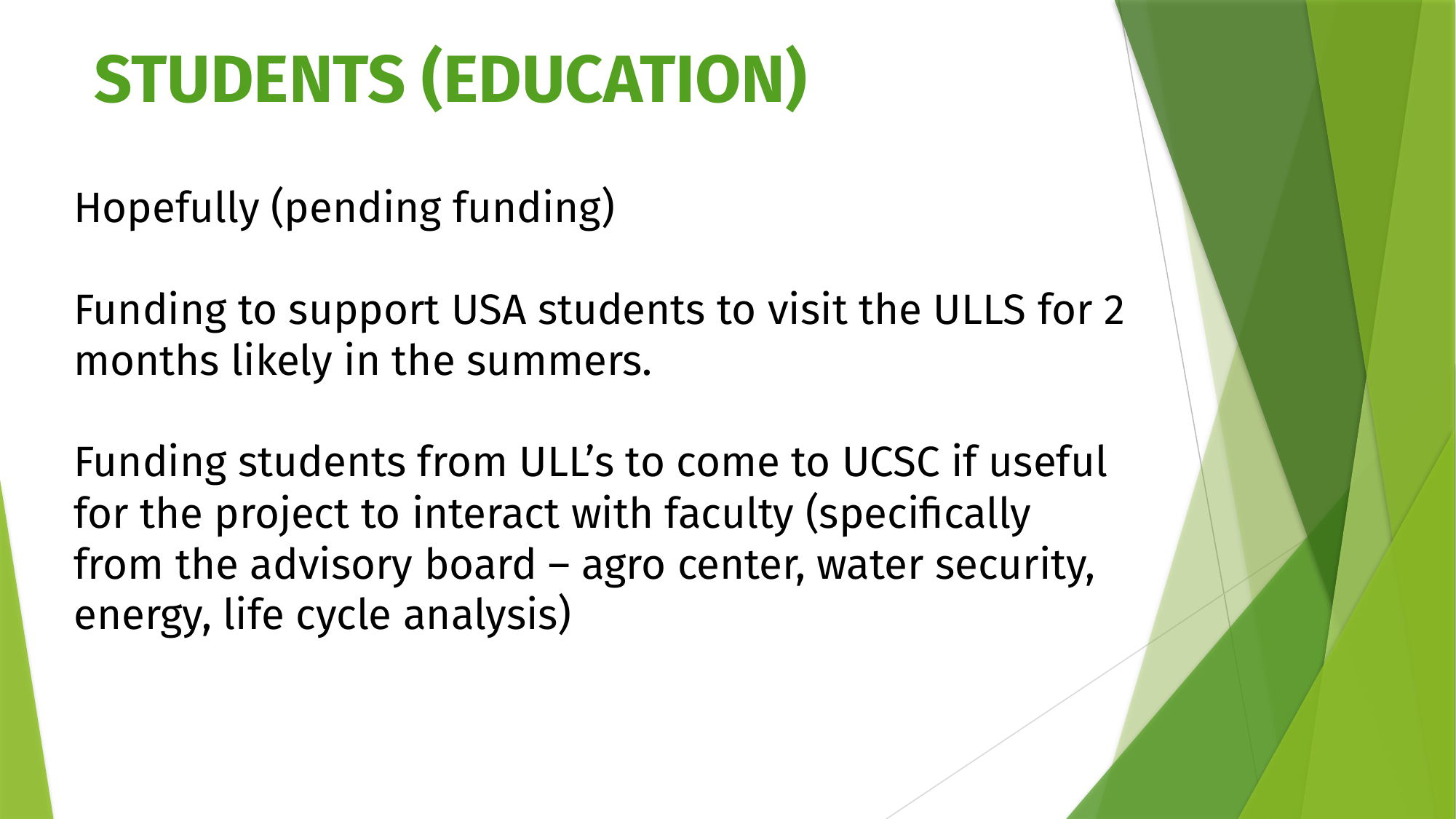

STUDENTS (EDUCATION)
Hopefully (pending funding)

Funding to support USA students to visit the ULLS for 2 months likely in the summers.

Funding students from ULL’s to come to UCSC if useful for the project to interact with faculty (specifically from the advisory board – agro center, water security, energy, life cycle analysis)